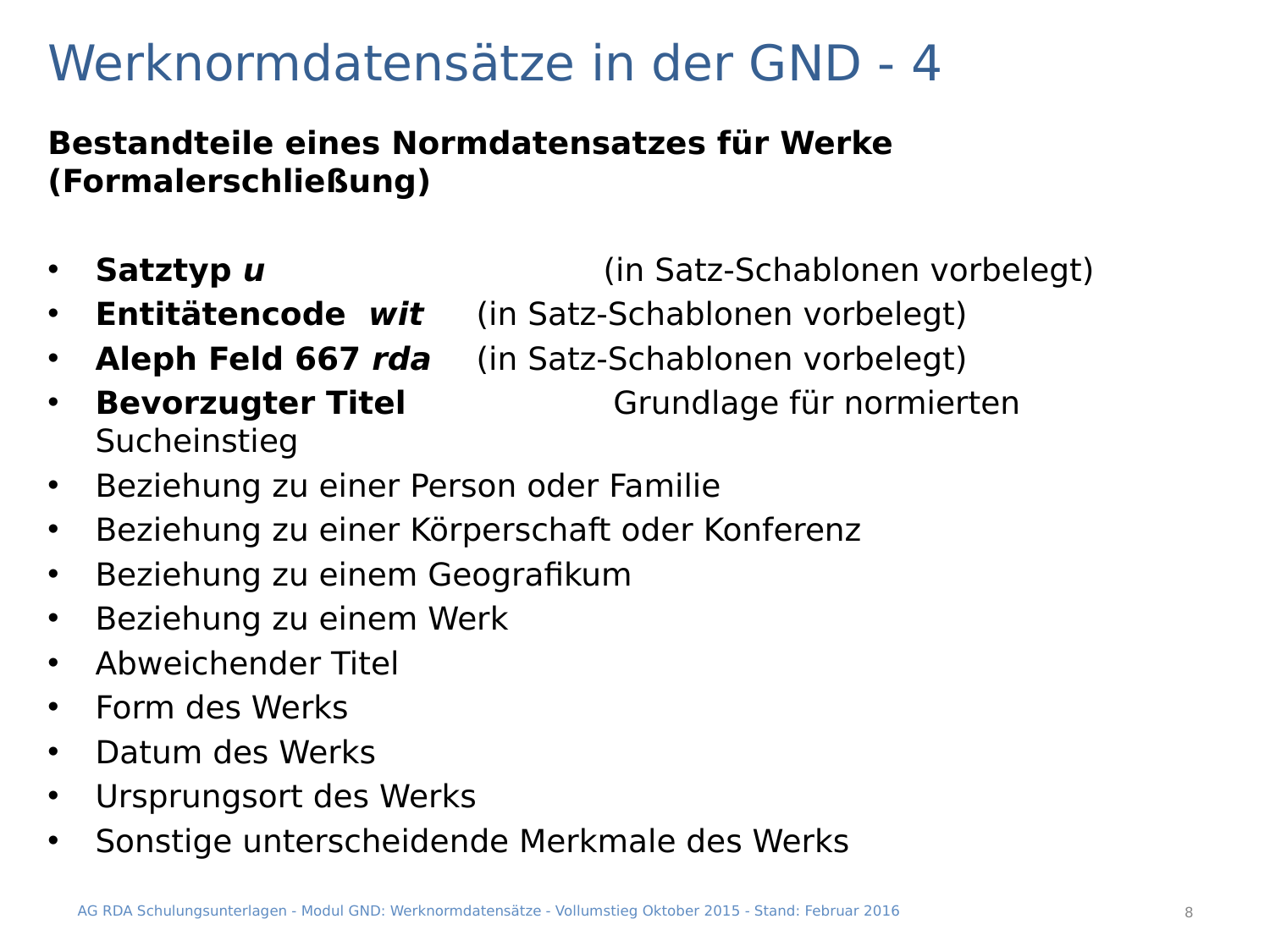

# Werknormdatensätze in der GND - 4
Bestandteile eines Normdatensatzes für Werke (Formalerschließung)

Satztyp u 			(in Satz-Schablonen vorbelegt)
Entitätencode  wit 	(in Satz-Schablonen vorbelegt)
Aleph Feld 667 rda 	(in Satz-Schablonen vorbelegt)
Bevorzugter Titel 		 Grundlage für normierten Sucheinstieg
Beziehung zu einer Person oder Familie
Beziehung zu einer Körperschaft oder Konferenz
Beziehung zu einem Geografikum
Beziehung zu einem Werk
Abweichender Titel
Form des Werks
Datum des Werks
Ursprungsort des Werks
Sonstige unterscheidende Merkmale des Werks

AG RDA Schulungsunterlagen - Modul GND: Werknormdatensätze - Vollumstieg Oktober 2015 - Stand: Februar 2016
	8